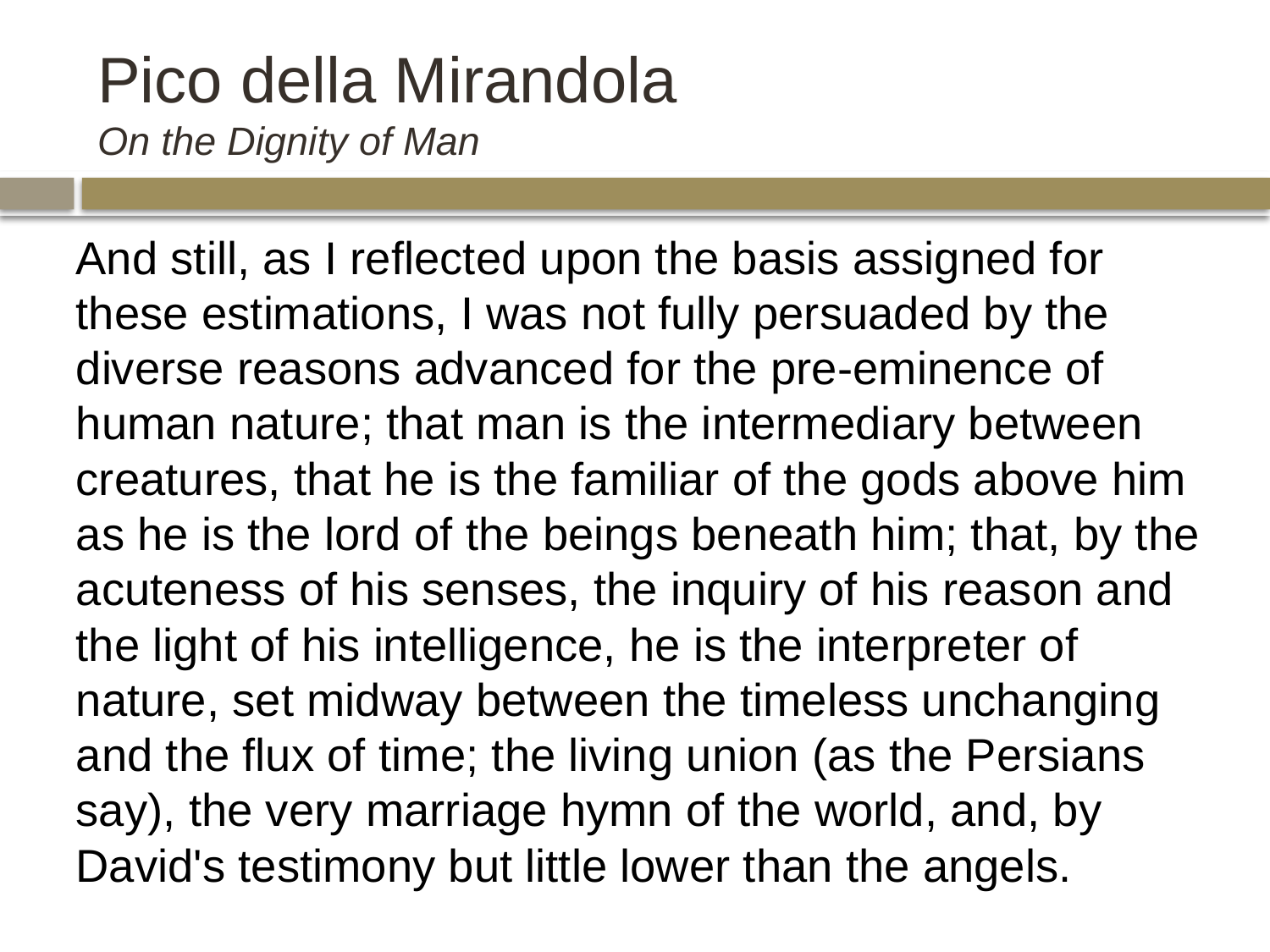

# Pico della Mirandola On the Dignity of Man
And still, as I reflected upon the basis assigned for these estimations, I was not fully persuaded by the diverse reasons advanced for the pre-eminence of human nature; that man is the intermediary between creatures, that he is the familiar of the gods above him as he is the lord of the beings beneath him; that, by the acuteness of his senses, the inquiry of his reason and the light of his intelligence, he is the interpreter of nature, set midway between the timeless unchanging and the flux of time; the living union (as the Persians say), the very marriage hymn of the world, and, by David's testimony but little lower than the angels.